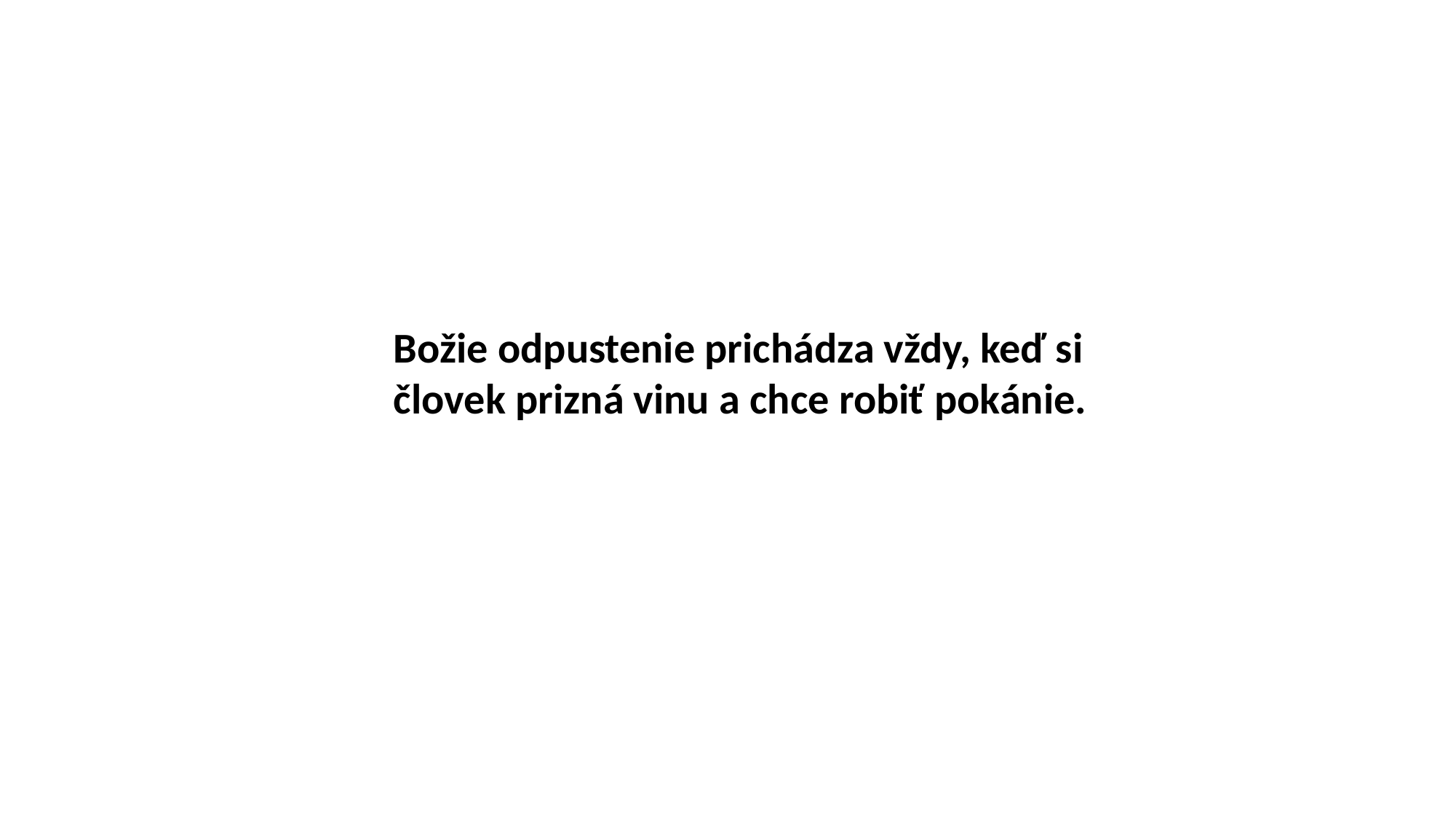

Božie odpustenie prichádza vždy, keď si človek prizná vinu a chce robiť pokánie.